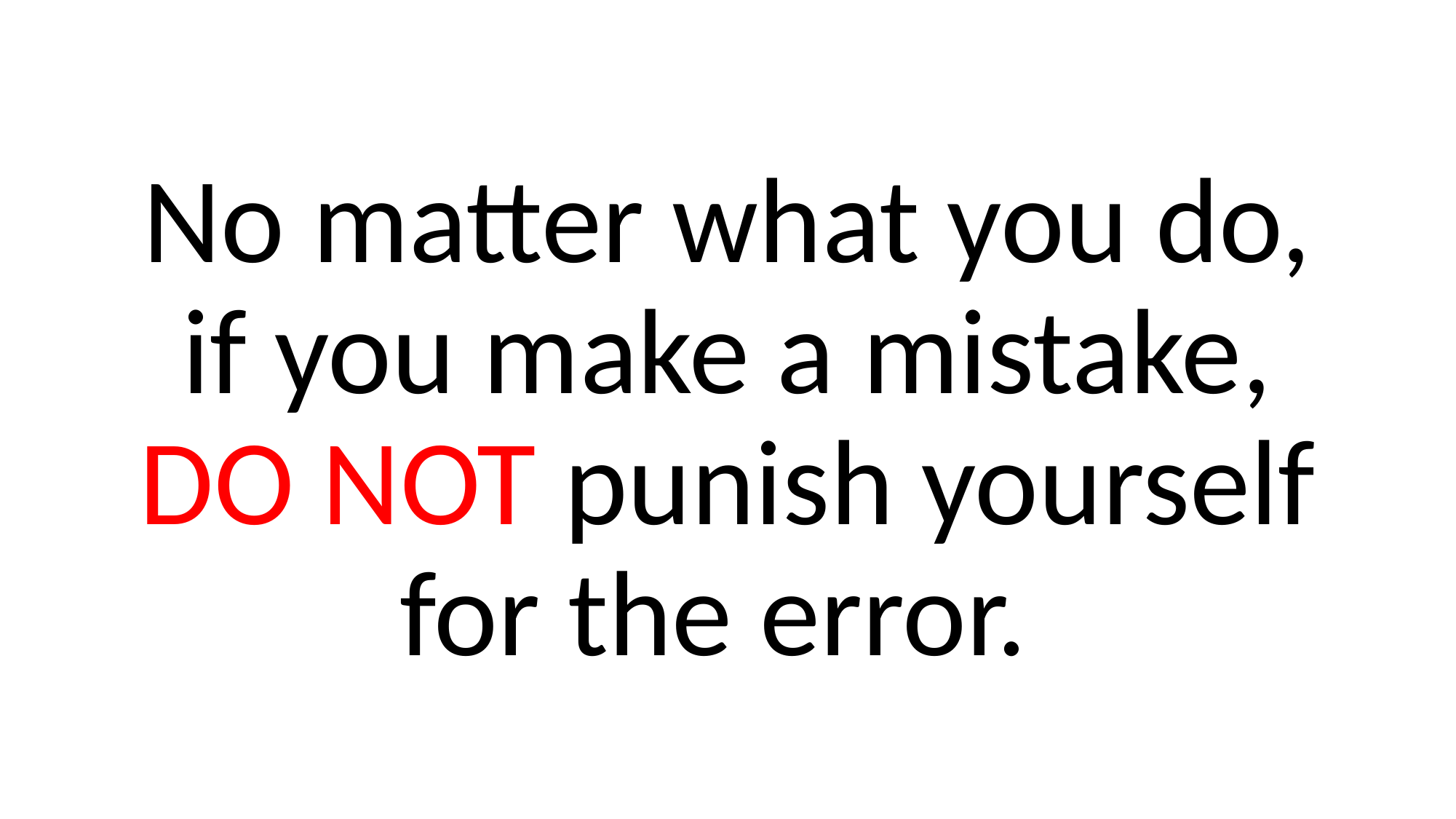

No matter what you do, if you make a mistake, DO NOT punish yourself for the error.